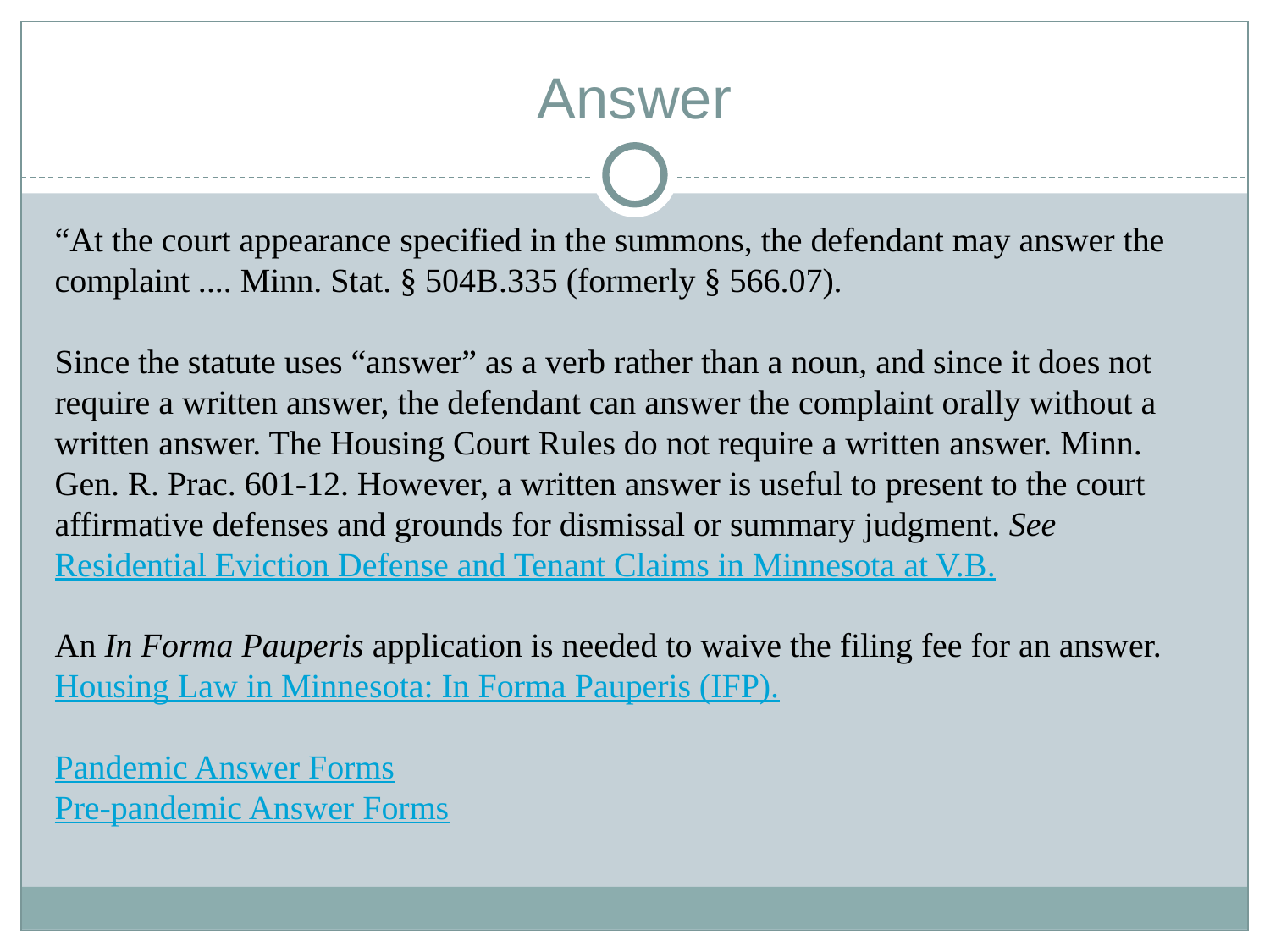

# Answer
“At the court appearance specified in the summons, the defendant may answer the complaint .... Minn. Stat. § 504B.335 (formerly § 566.07).

Since the statute uses “answer” as a verb rather than a noun, and since it does not require a written answer, the defendant can answer the complaint orally without a written answer. The Housing Court Rules do not require a written answer. Minn. Gen. R. Prac. 601-12. However, a written answer is useful to present to the court affirmative defenses and grounds for dismissal or summary judgment. See Residential Eviction Defense and Tenant Claims in Minnesota at V.B.

An In Forma Pauperis application is needed to waive the filing fee for an answer. Housing Law in Minnesota: In Forma Pauperis (IFP).

Pandemic Answer Forms
Pre-pandemic Answer Forms